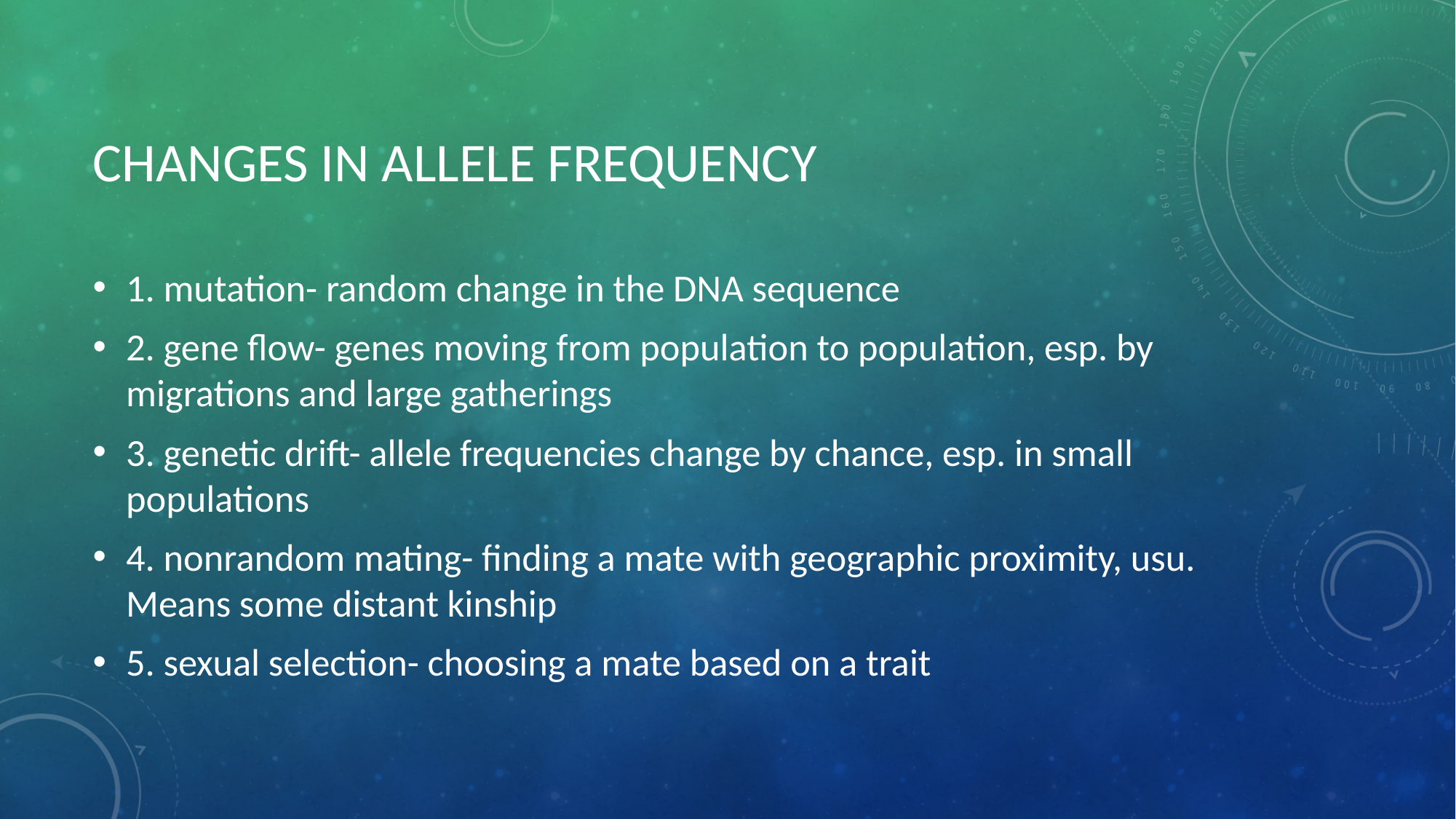

# Changes in allele frequency
1. mutation- random change in the DNA sequence
2. gene flow- genes moving from population to population, esp. by migrations and large gatherings
3. genetic drift- allele frequencies change by chance, esp. in small populations
4. nonrandom mating- finding a mate with geographic proximity, usu. Means some distant kinship
5. sexual selection- choosing a mate based on a trait